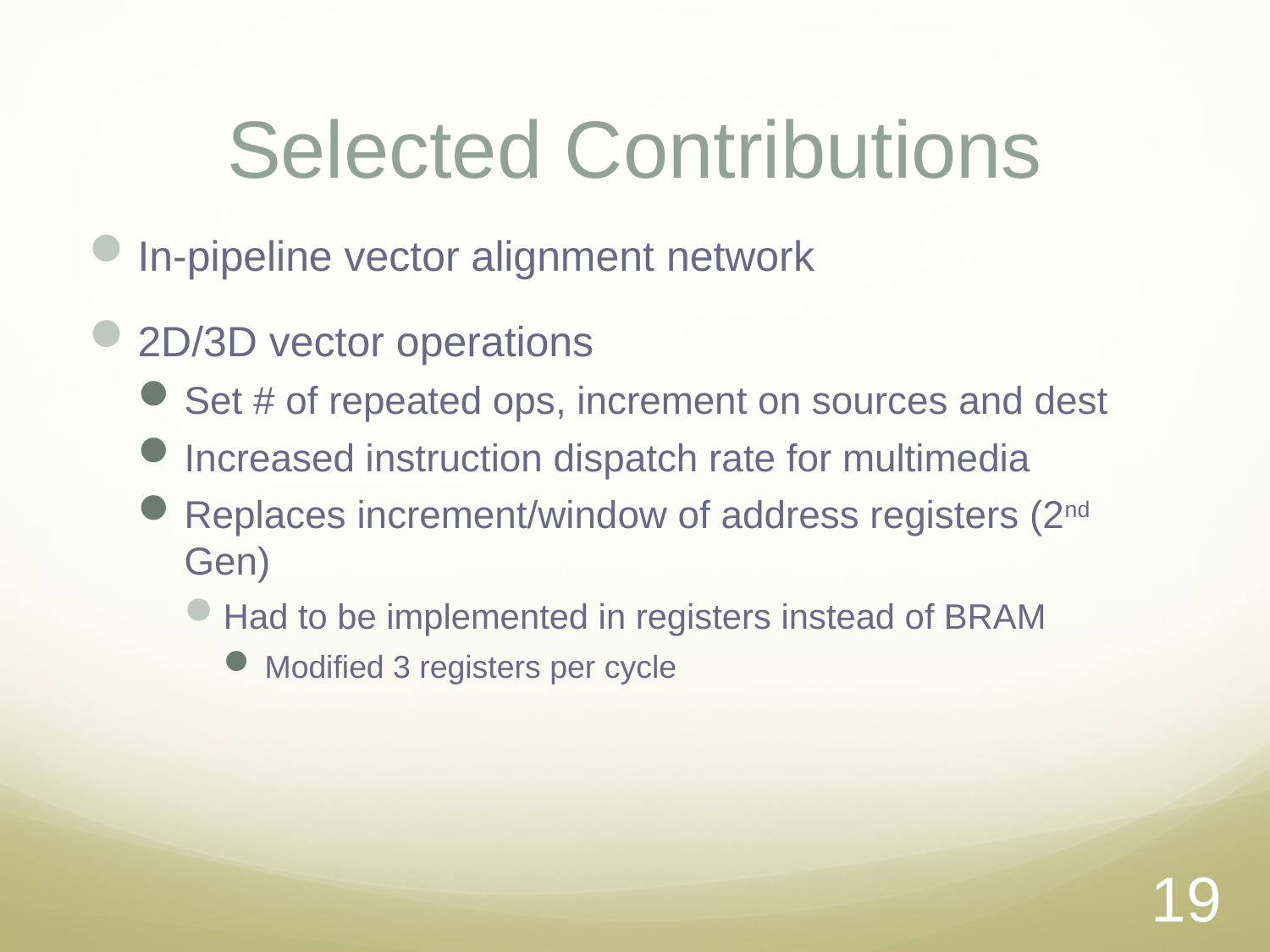

# Selected Contributions
In-pipeline vector alignment network
2D/3D vector operations
Set # of repeated ops, increment on sources and dest
Increased instruction dispatch rate for multimedia
Replaces increment/window of address registers (2nd Gen)
Had to be implemented in registers instead of BRAM
Modified 3 registers per cycle
19